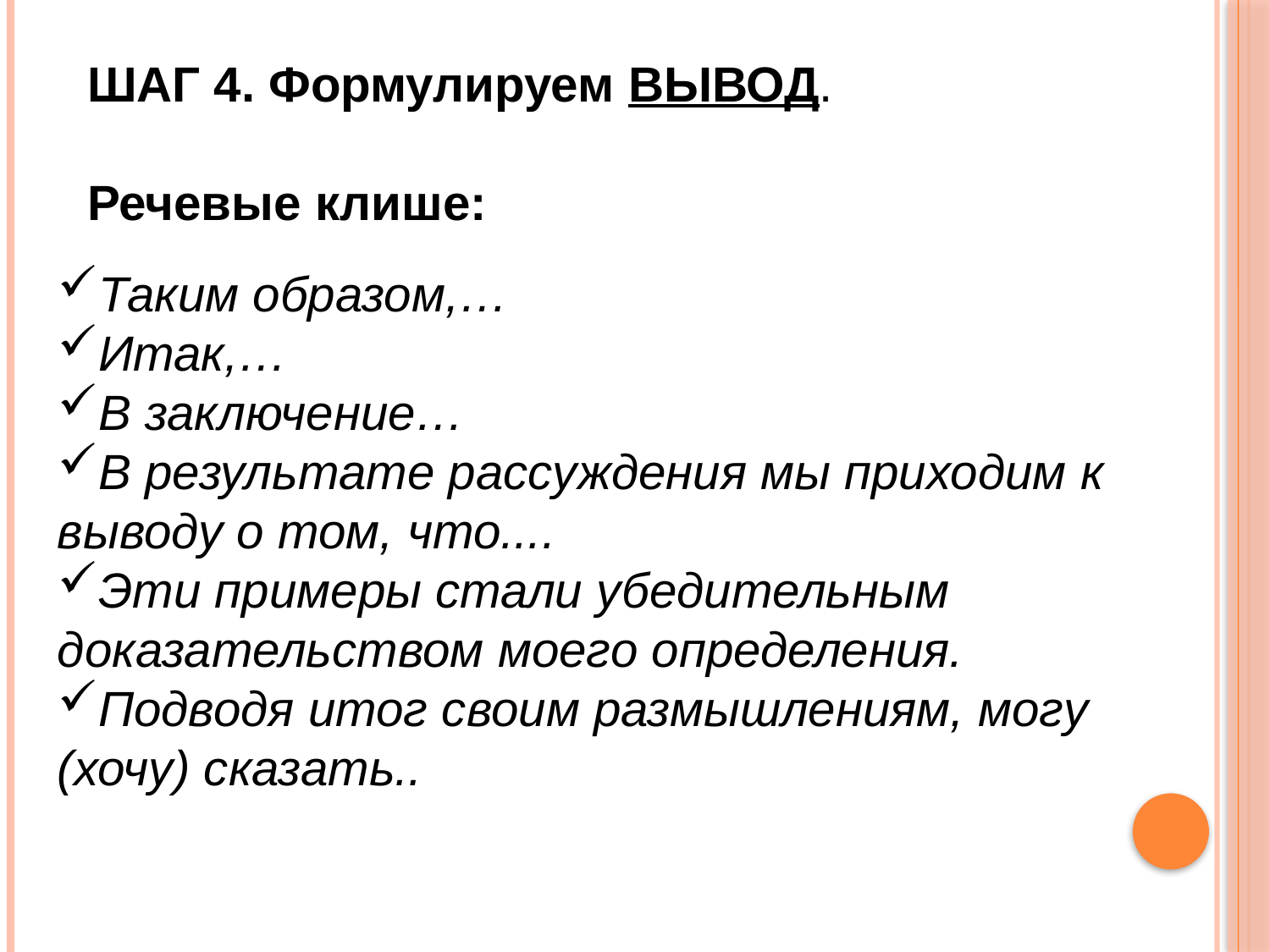

ШАГ 4. Формулируем ВЫВОД.

Речевые клише:

Таким образом,…
Итак,…
В заключение…
В результате рассуждения мы приходим к выводу о том, что....
Эти примеры стали убедительным доказательством моего определения.
Подводя итог своим размышлениям, могу (хочу) сказать..